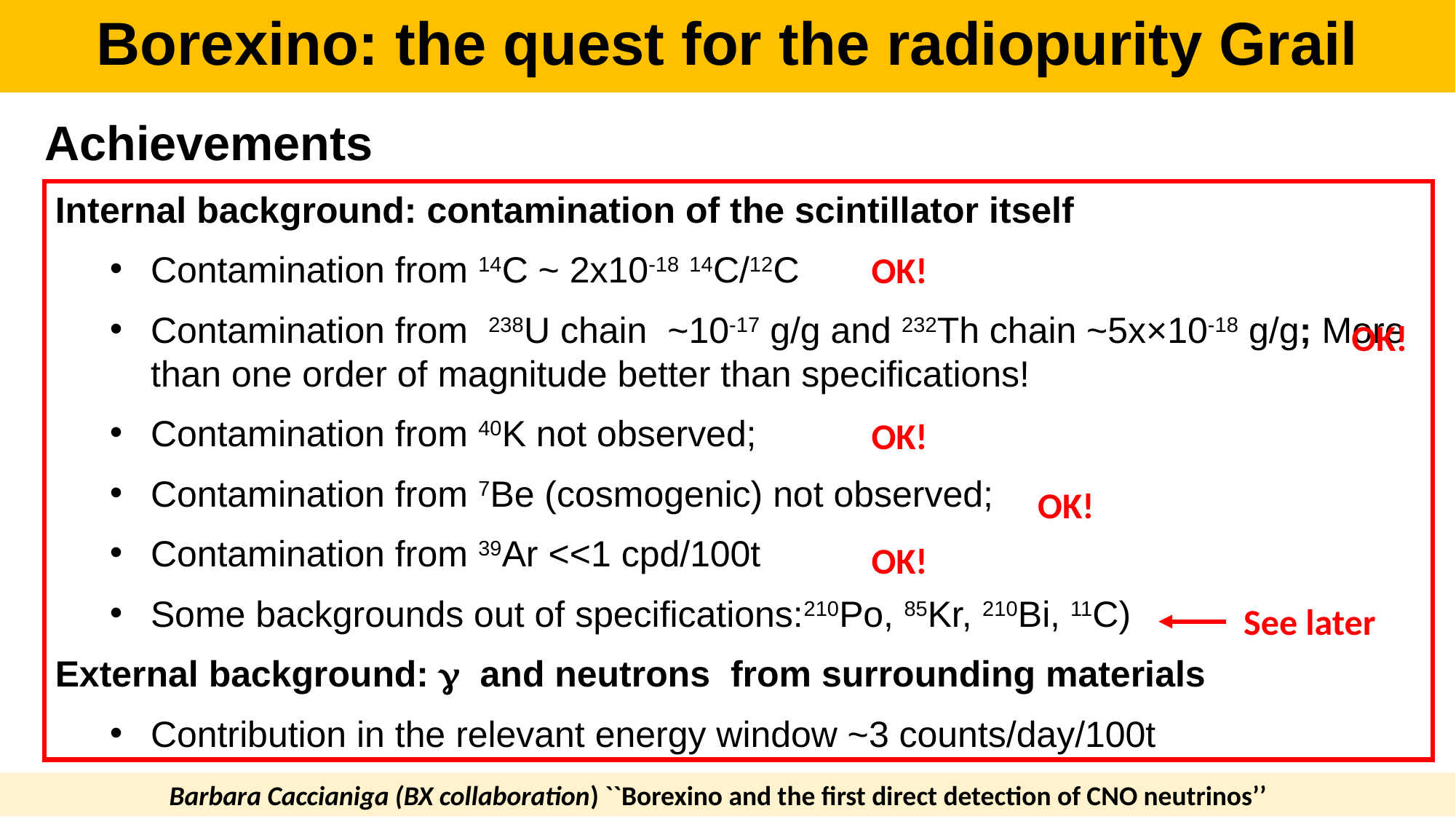

Borexino: the quest for the radiopurity Grail
Achievements
Internal background: contamination of the scintillator itself
Contamination from 14C ~ 2x10-18 14C/12C
Contamination from  238U chain  ~10-17 g/g and 232Th chain ~5x×10-18 g/g; More than one order of magnitude better than specifications!
Contamination from 40K not observed;
Contamination from 7Be (cosmogenic) not observed;
Contamination from 39Ar <<1 cpd/100t
Some backgrounds out of specifications:210Po, 85Kr, 210Bi, 11C)
External background: γ  and neutrons  from surrounding materials
Contribution in the relevant energy window ~3 counts/day/100t
OK!
OK!
OK!
OK!
OK!
See later
Barbara Caccianiga (BX collaboration) ``Borexino and the first direct detection of CNO neutrinos’’